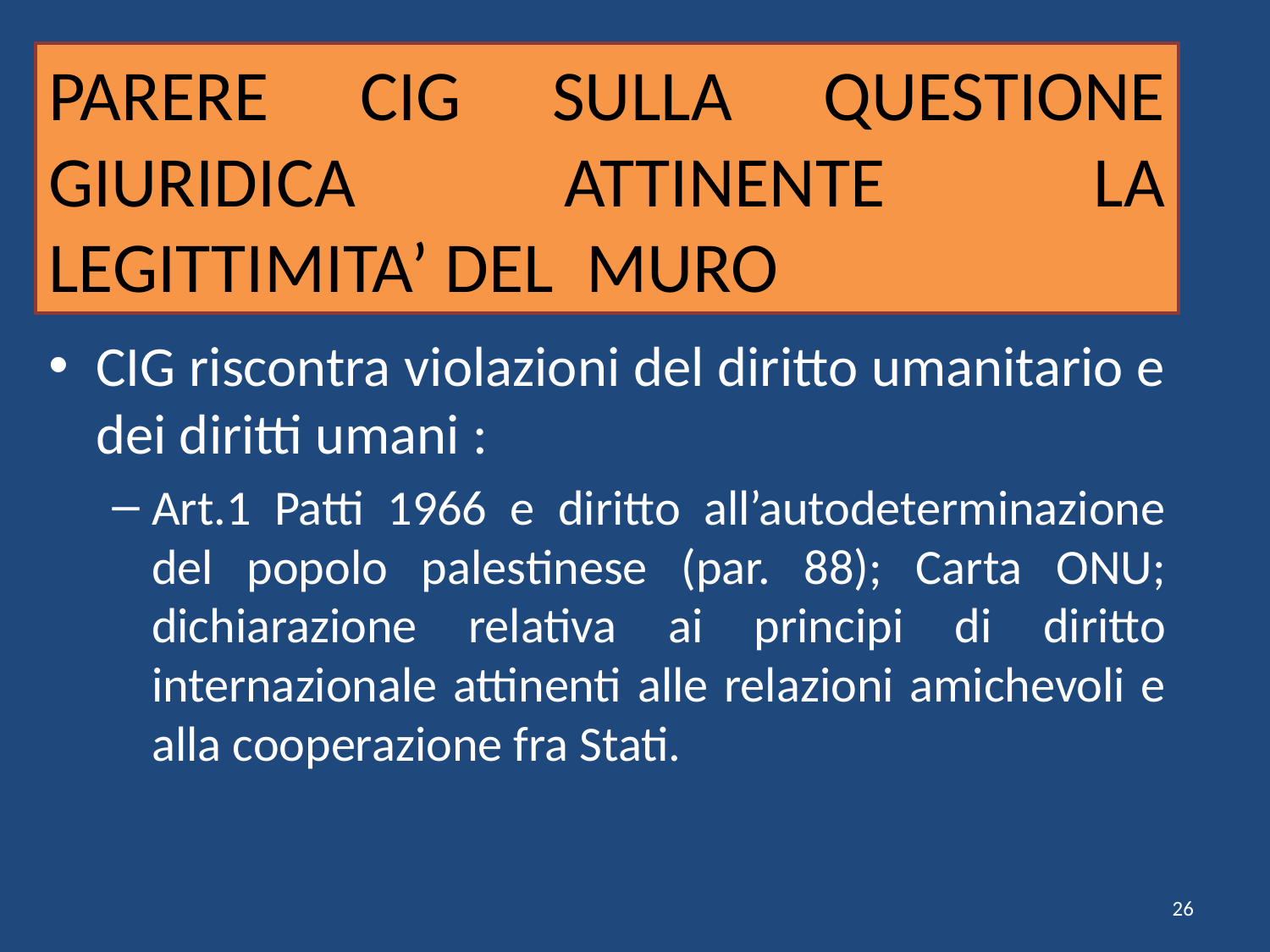

# PARERE CIG SULLA QUESTIONE GIURIDICA ATTINENTE LA LEGITTIMITA’ DEL  MURO
CIG riscontra violazioni del diritto umanitario e dei diritti umani :
Art.1 Patti 1966 e diritto all’autodeterminazione del popolo palestinese (par. 88); Carta ONU; dichiarazione relativa ai principi di diritto internazionale attinenti alle relazioni amichevoli e alla cooperazione fra Stati.
26